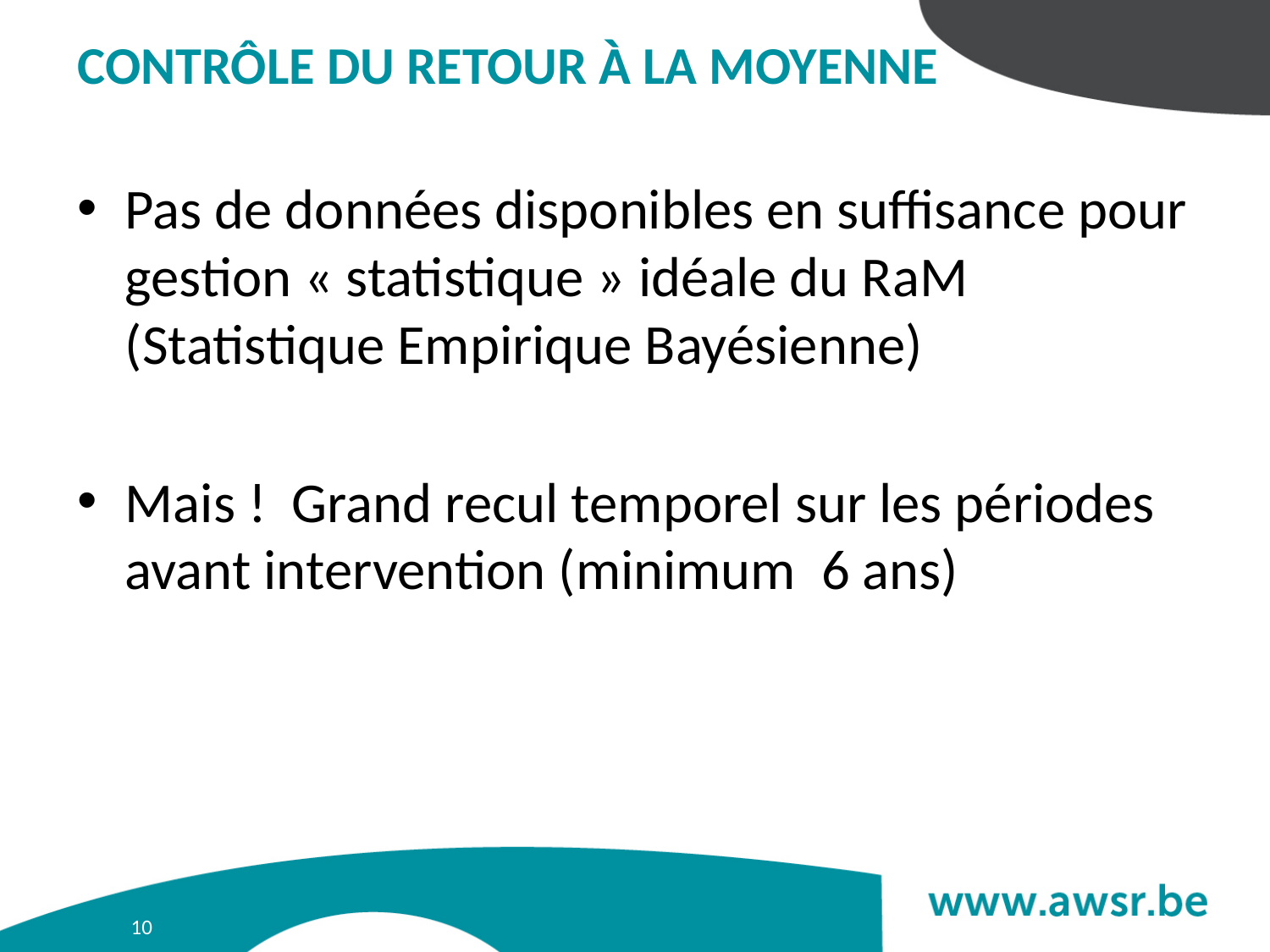

# Contrôle du retour à la moyenne
Pas de données disponibles en suffisance pour gestion « statistique » idéale du RaM (Statistique Empirique Bayésienne)

Mais !  Grand recul temporel sur les périodes avant intervention (minimum  6 ans)